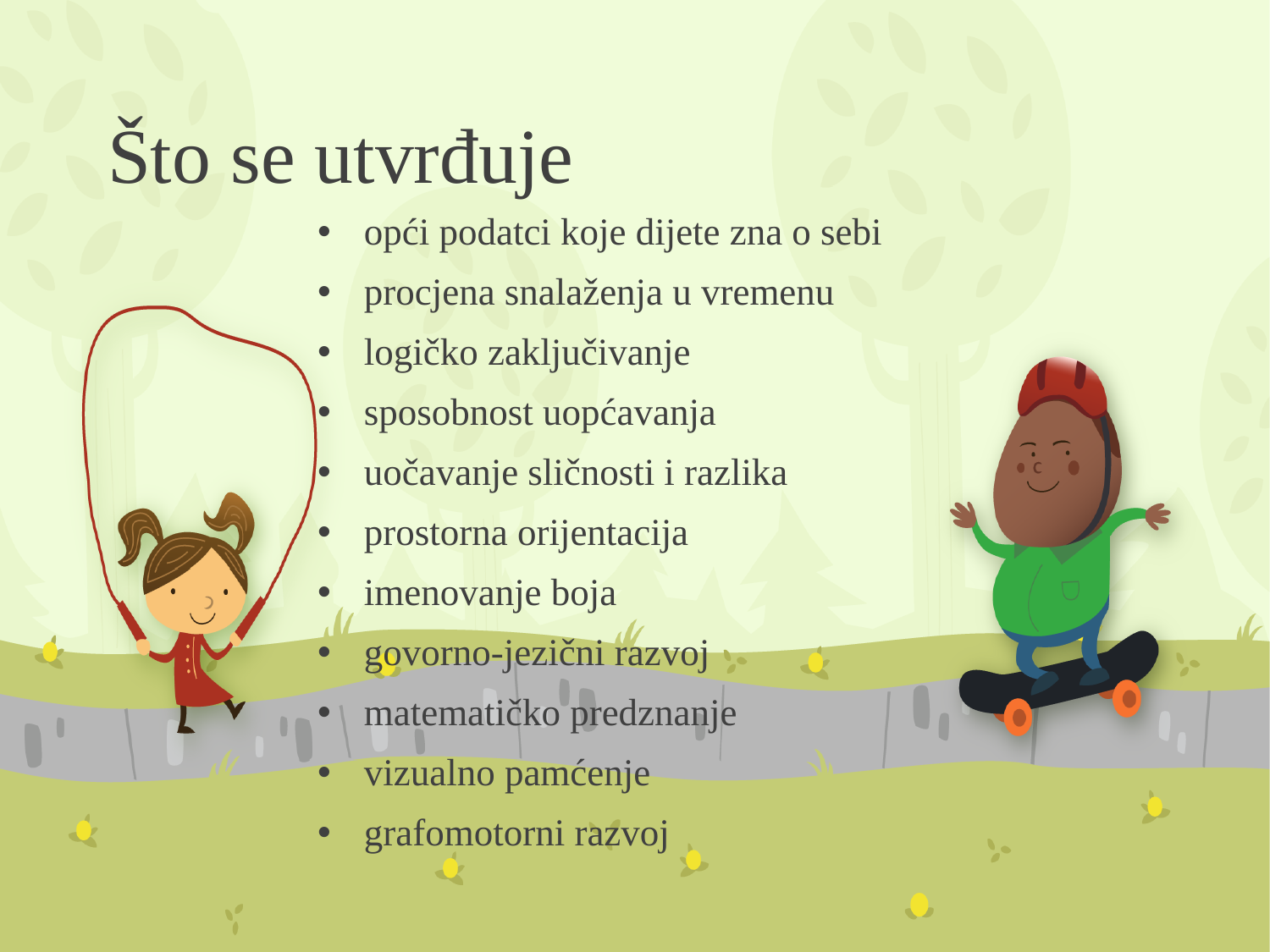

# Što se utvrđuje
opći podatci koje dijete zna o sebi
procjena snalaženja u vremenu
logičko zaključivanje
sposobnost uopćavanja
uočavanje sličnosti i razlika
prostorna orijentacija
imenovanje boja
govorno-jezični razvoj
matematičko predznanje
vizualno pamćenje
grafomotorni razvoj